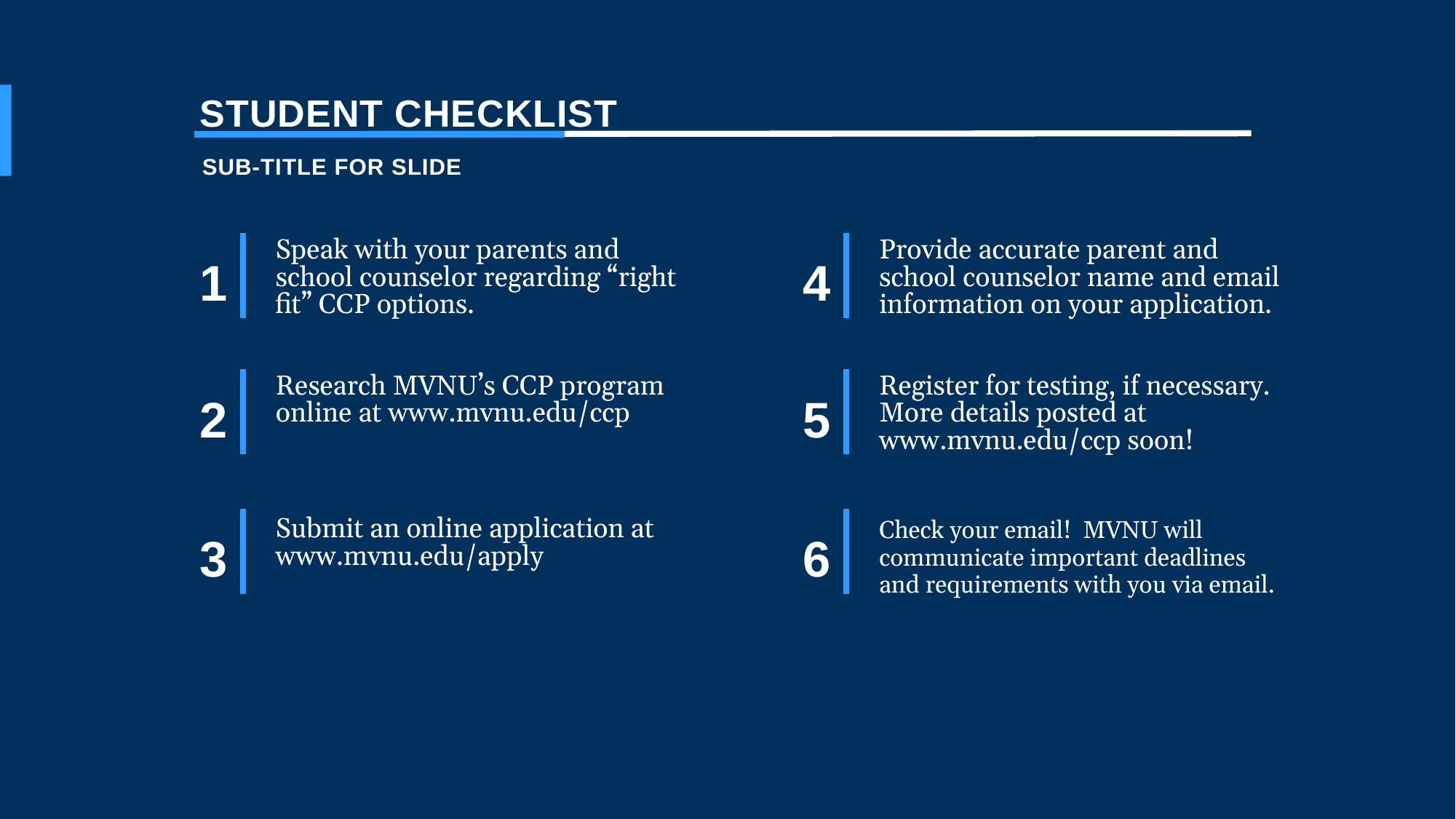

STUDENT CHECKLIST

SUB-TITLE FOR SLIDE
Speak with your parents and school counselor regarding “right fit” CCP options.
Provide accurate parent and school counselor name and email information on your application.
1
4
Research MVNU’s CCP program online at www.mvnu.edu/ccp
Register for testing, if necessary.  More details posted at www.mvnu.edu/ccp soon!
2
5
Submit an online application at www.mvnu.edu/apply
Check your email!  MVNU will communicate important deadlines and requirements with you via email.
3
6